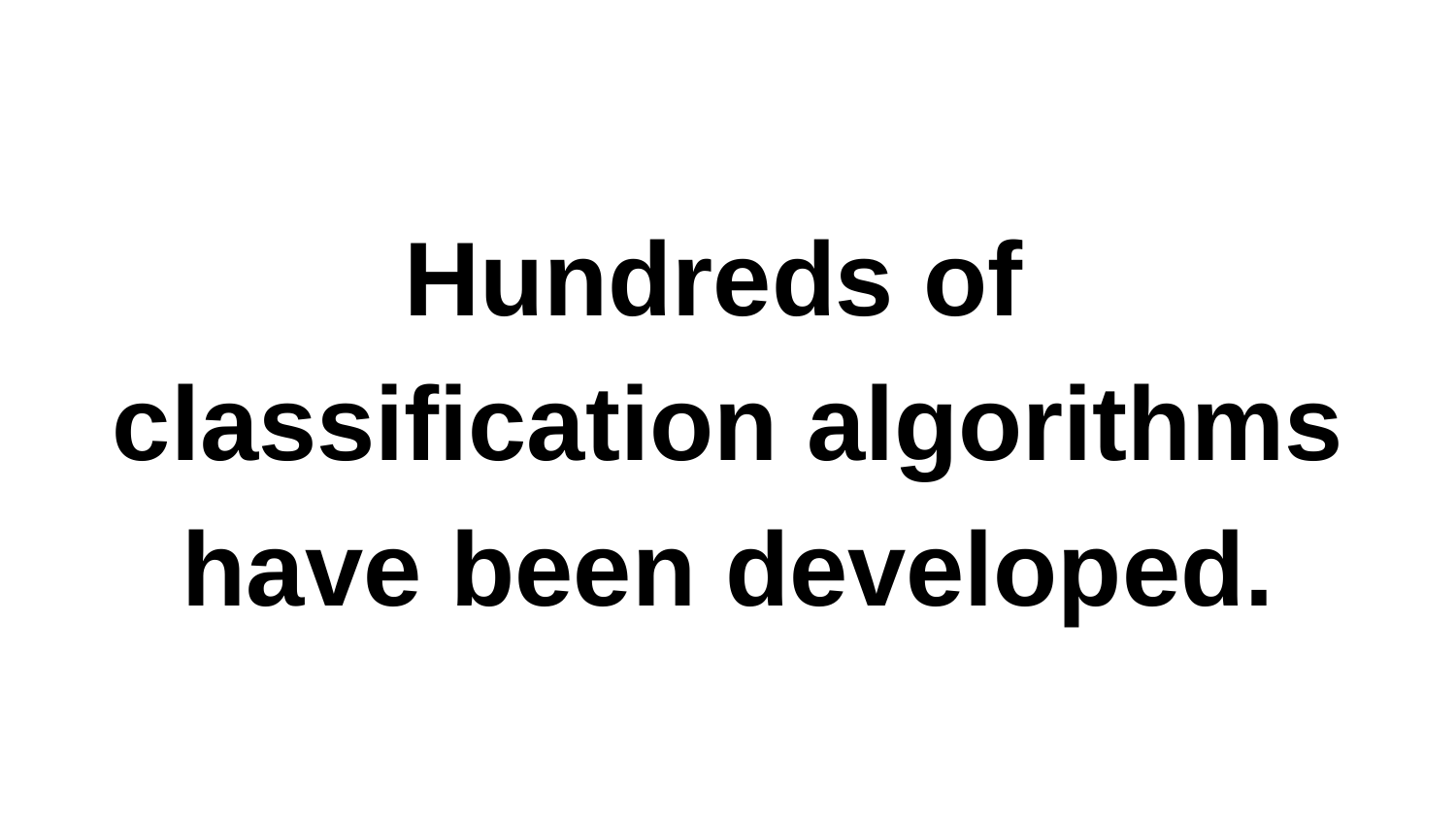

Hundreds of
classification algorithms have been developed.